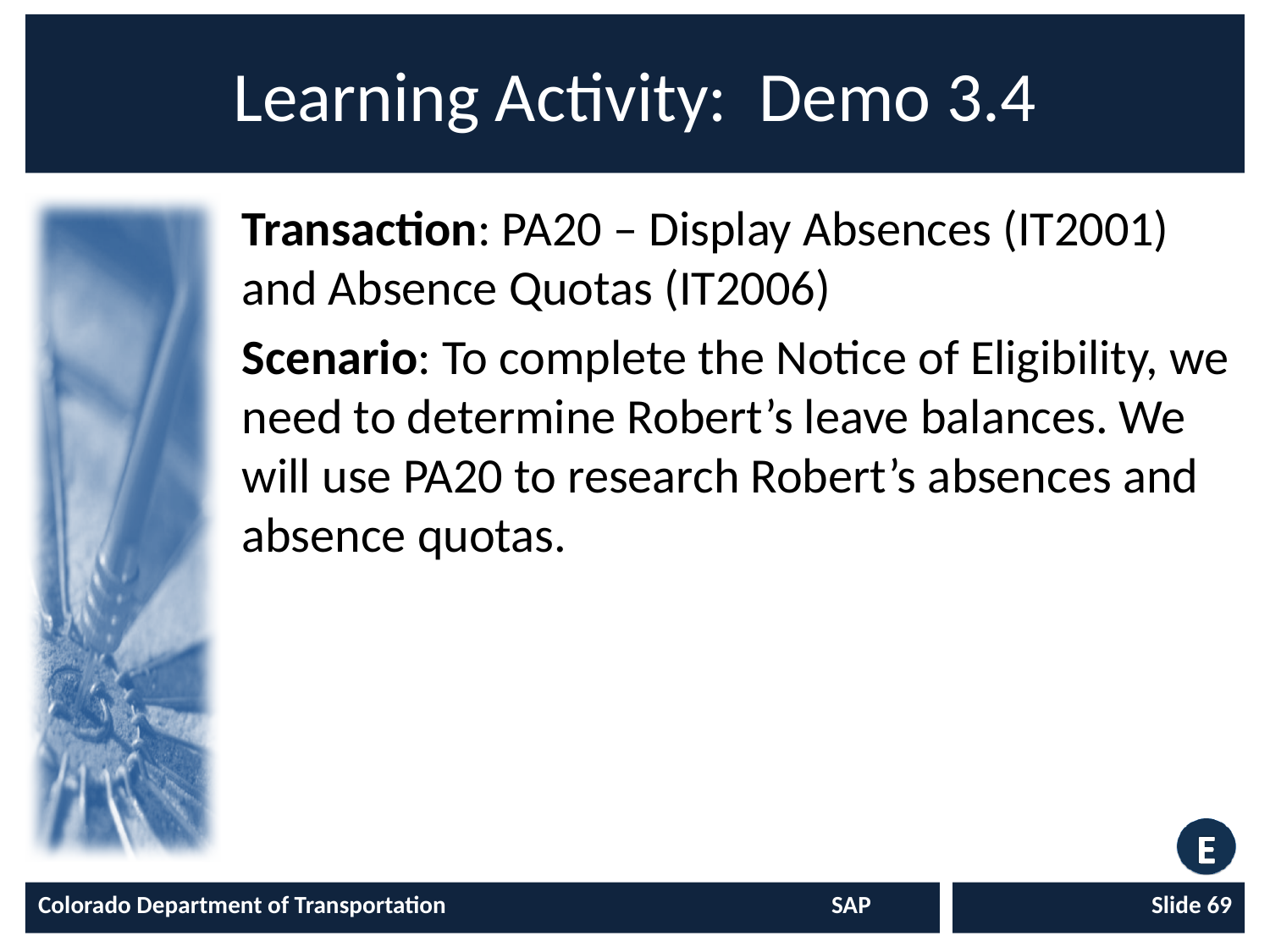

# Learning Activity:  Demo 3.4
Transaction: PA20 – Display Absences (IT2001) and Absence Quotas (IT2006)
Scenario: To complete the Notice of Eligibility, we need to determine Robert’s leave balances. We will use PA20 to research Robert’s absences and absence quotas.
Colorado Department of Transportation	SAP
Slide 69